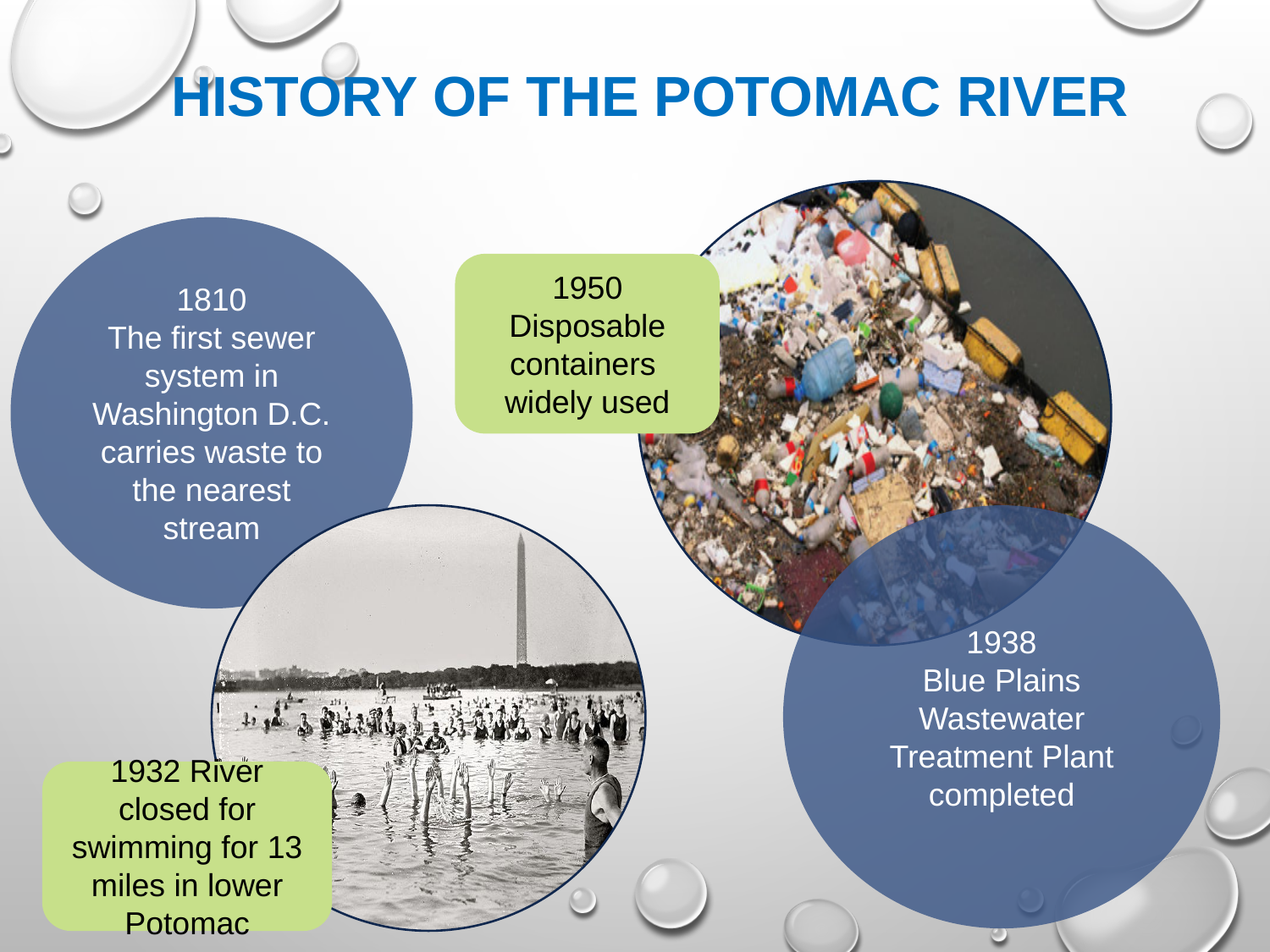

HISTORY OF THE POTOMAC RIVER

1810
The first sewer system in Washington D.C. carries waste to the nearest stream
1950
Disposable containers  widely used

1938
Blue Plains Wastewater Treatment Plant completed
1932 River closed for swimming for 13 miles in lower Potomac